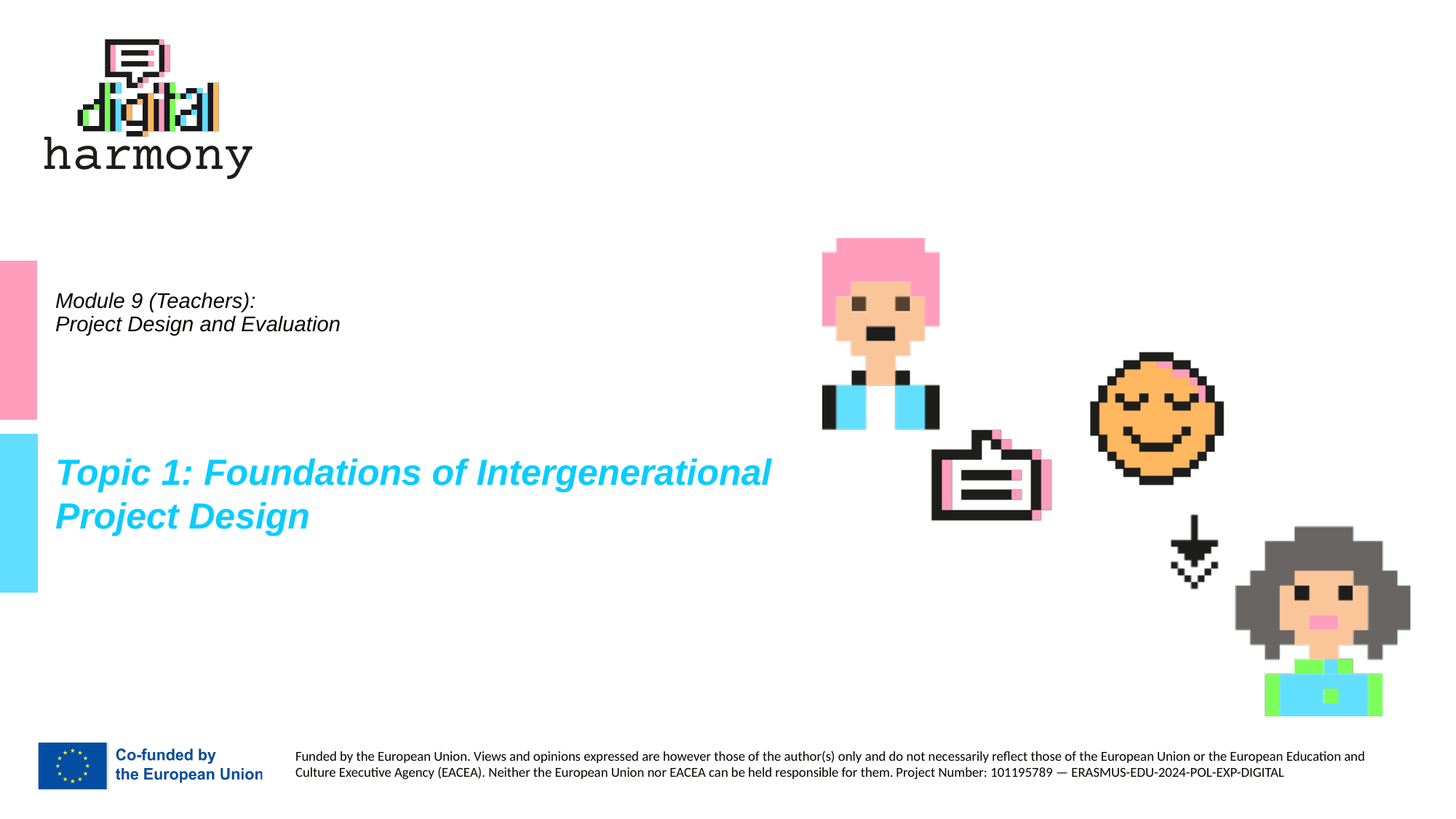

# Module 9 (Teachers): Project Design and Evaluation
Topic 1: Foundations of Intergenerational
Project Design